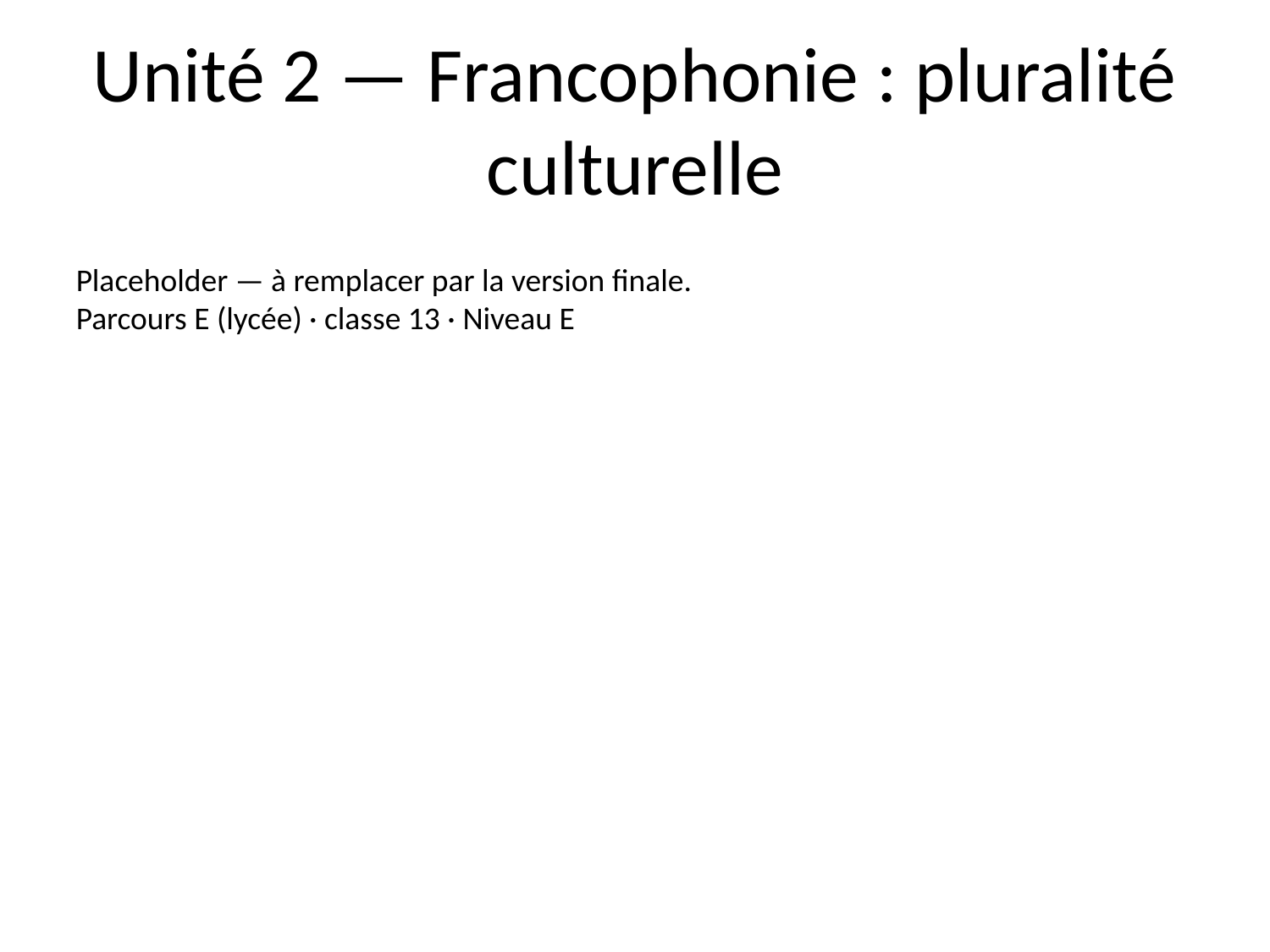

# Unité 2 — Francophonie : pluralité culturelle
Placeholder — à remplacer par la version finale.
Parcours E (lycée) · classe 13 · Niveau E